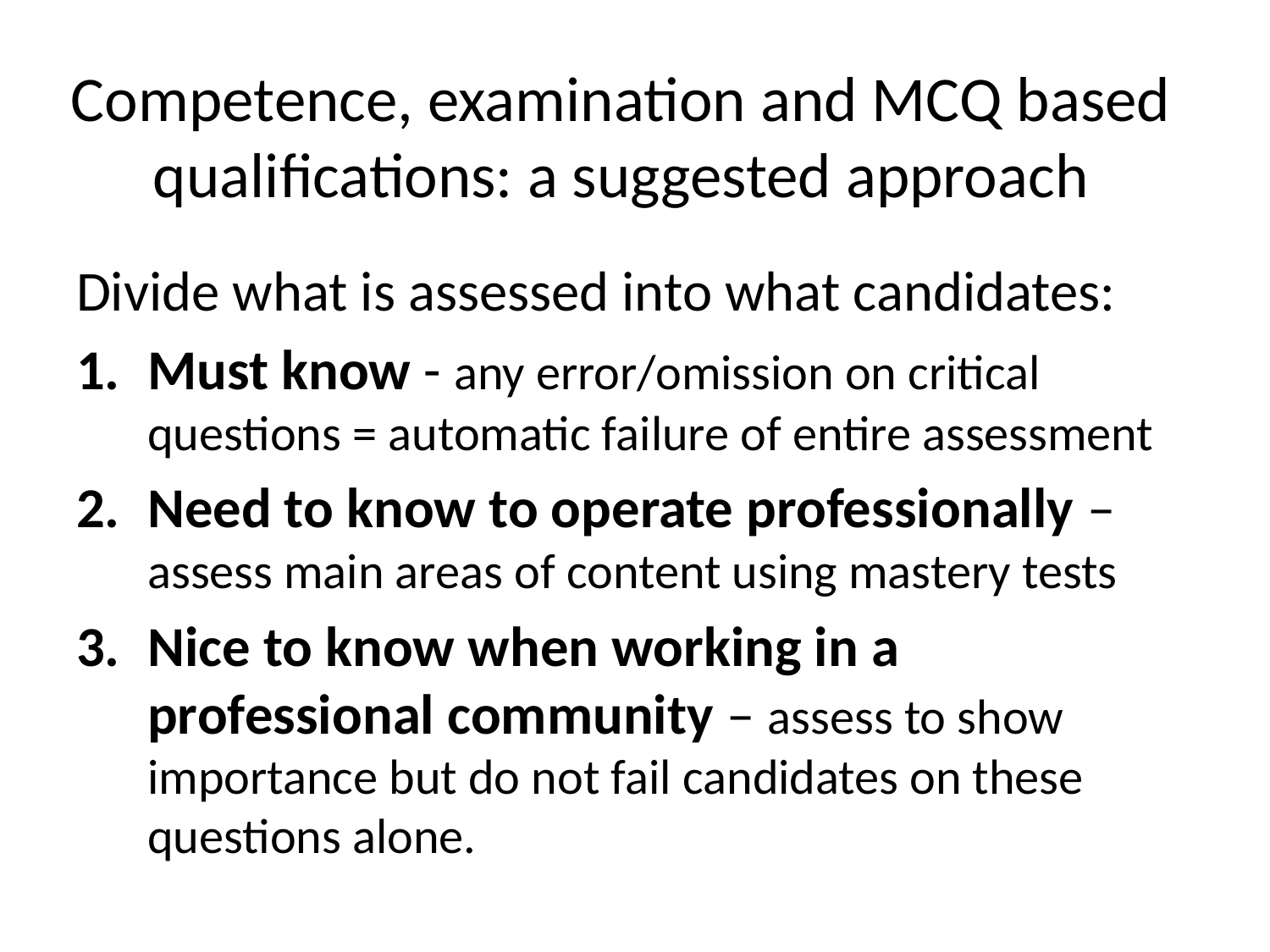

# Competence, examination and MCQ based qualifications: a suggested approach
Divide what is assessed into what candidates:
Must know - any error/omission on critical questions = automatic failure of entire assessment
Need to know to operate professionally – assess main areas of content using mastery tests
Nice to know when working in a professional community – assess to show importance but do not fail candidates on these questions alone.